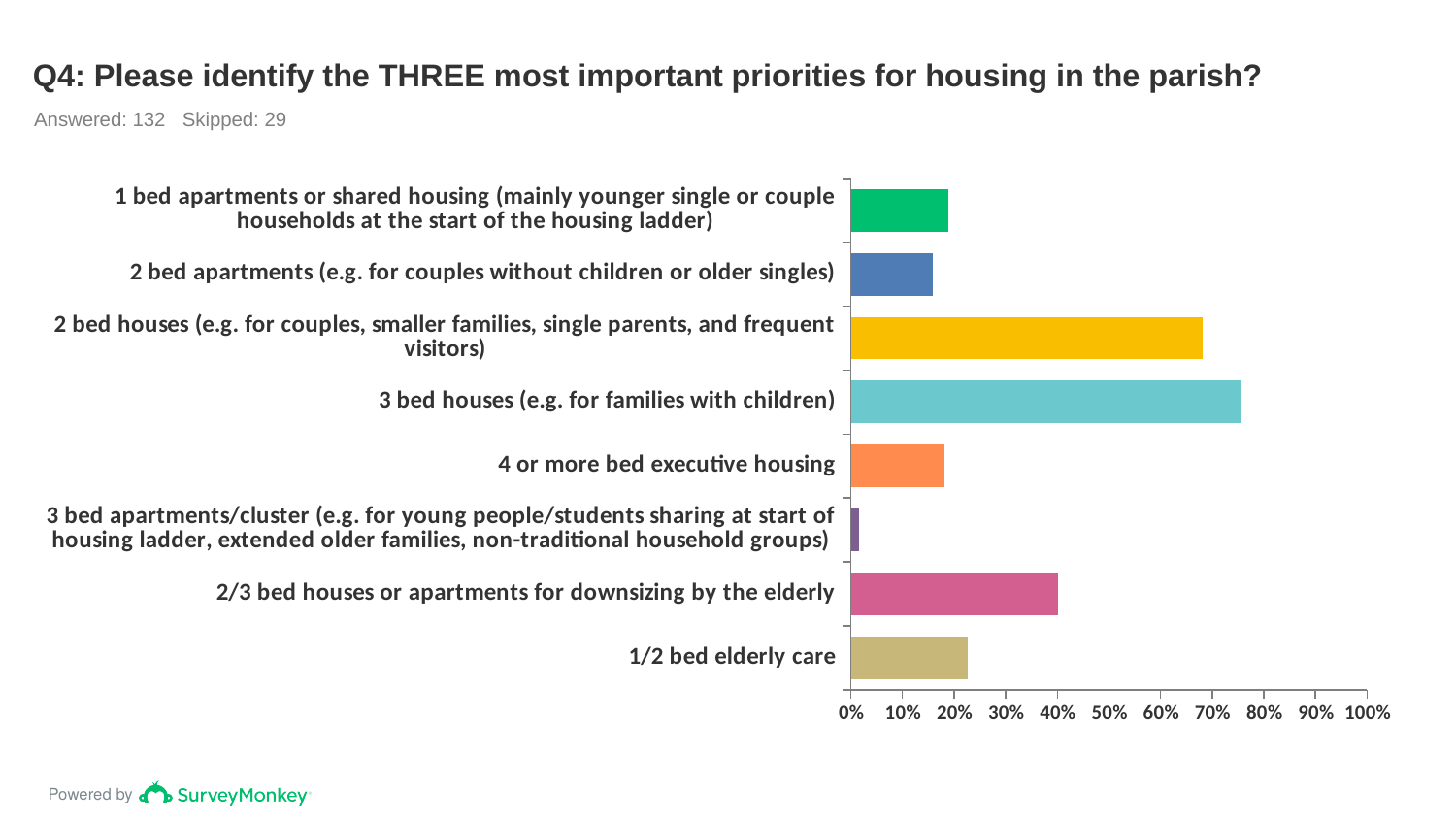

# Q4: Please identify the THREE most important priorities for housing in the parish?
Answered: 132   Skipped: 29

### Chart

| Category |   |
|---|---|
| 1 bed apartments or shared housing (mainly younger single or couple households at the start of the housing ladder) | 0.1894 |
| 2 bed apartments (e.g. for couples without children or older singles) | 0.1591 |
| 2 bed houses (e.g. for couples, smaller families, single parents, and frequent visitors) | 0.6818 |
| 3 bed houses (e.g. for families with children) | 0.7576 |
| 4 or more bed executive housing | 0.1818 |
| 3 bed apartments/cluster (e.g. for young people/students sharing at start of housing ladder, extended older families, non-traditional household groups) | 0.0152 |
| 2/3 bed houses or apartments for downsizing by the elderly | 0.4015 |
| 1/2 bed elderly care | 0.2273 |